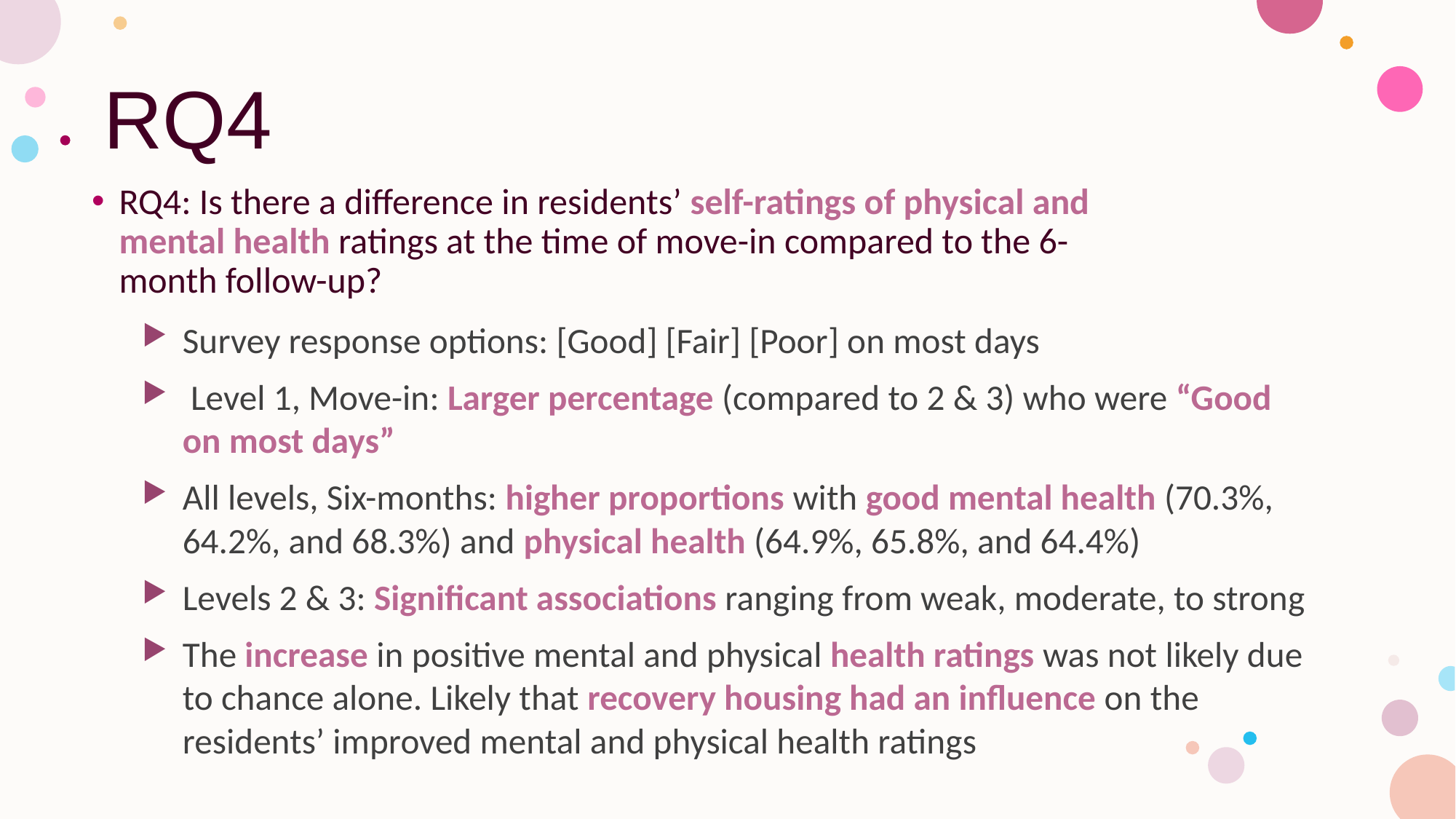

# RQ4
RQ4: Is there a difference in residents’ self-ratings of physical and mental health ratings at the time of move-in compared to the 6-month follow-up?

Survey response options: [Good] [Fair] [Poor] on most days
 Level 1, Move-in: Larger percentage (compared to 2 & 3) who were “Good on most days”
All levels, Six-months: higher proportions with good mental health (70.3%, 64.2%, and 68.3%) and physical health (64.9%, 65.8%, and 64.4%)
Levels 2 & 3: Significant associations ranging from weak, moderate, to strong
The increase in positive mental and physical health ratings was not likely due to chance alone. Likely that recovery housing had an influence on the residents’ improved mental and physical health ratings